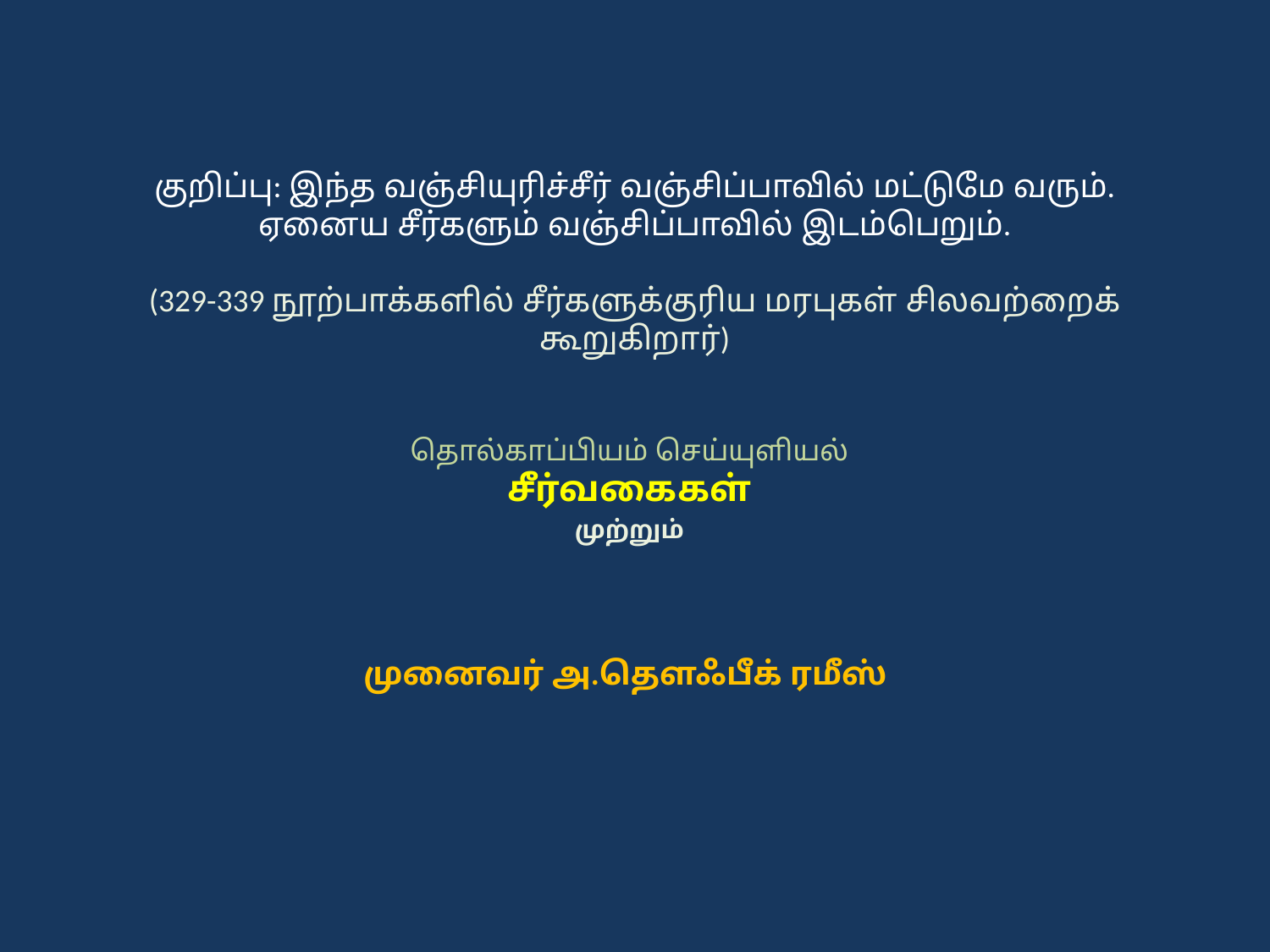

# குறிப்பு: இந்த வஞ்சியுரிச்சீர் வஞ்சிப்பாவில் மட்டுமே வரும். ஏனைய சீர்களும் வஞ்சிப்பாவில் இடம்பெறும். (329-339 நூற்பாக்களில் சீர்களுக்குரிய மரபுகள் சிலவற்றைக் கூறுகிறார்)
தொல்காப்பியம் செய்யுளியல்
சீர்வகைகள்
முற்றும்

முனைவர் அ.தௌஃபீக் ரமீஸ்